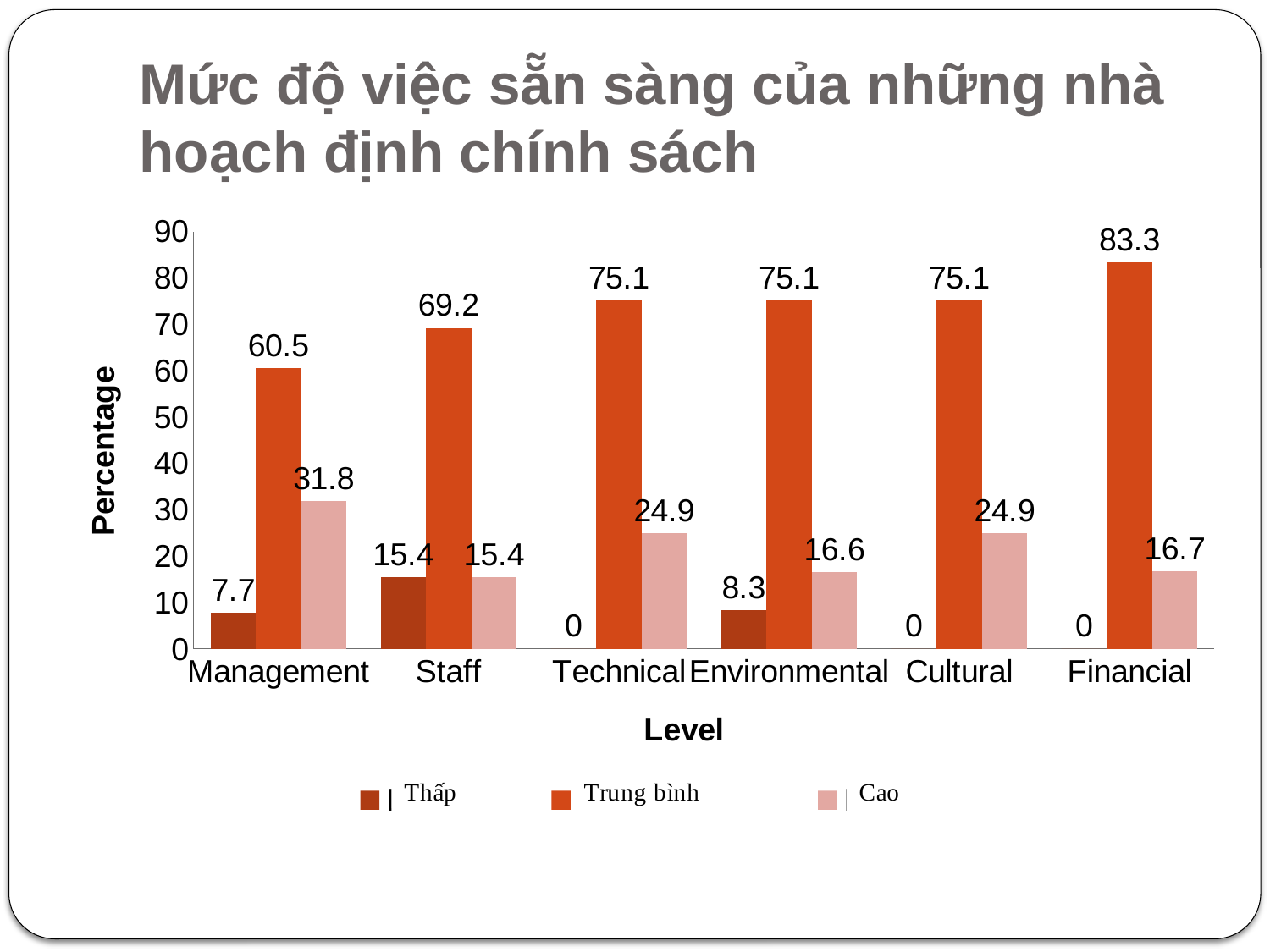

# Mức độ việc sẵn sàng của những nhà hoạch định chính sách

### Chart

| Category | Low | Moderate | High |
|---|---|---|---|
| Management | 7.7 | 60.5 | 31.8 |
| Staff | 15.4 | 69.2 | 15.4 |
| Technical | 0.0 | 75.1 | 24.9 |
| Environmental | 8.3 | 75.1 | 16.6 |
| Cultural | 0.0 | 75.1 | 24.9 |
| Financial | 0.0 | 83.3 | 16.7 |